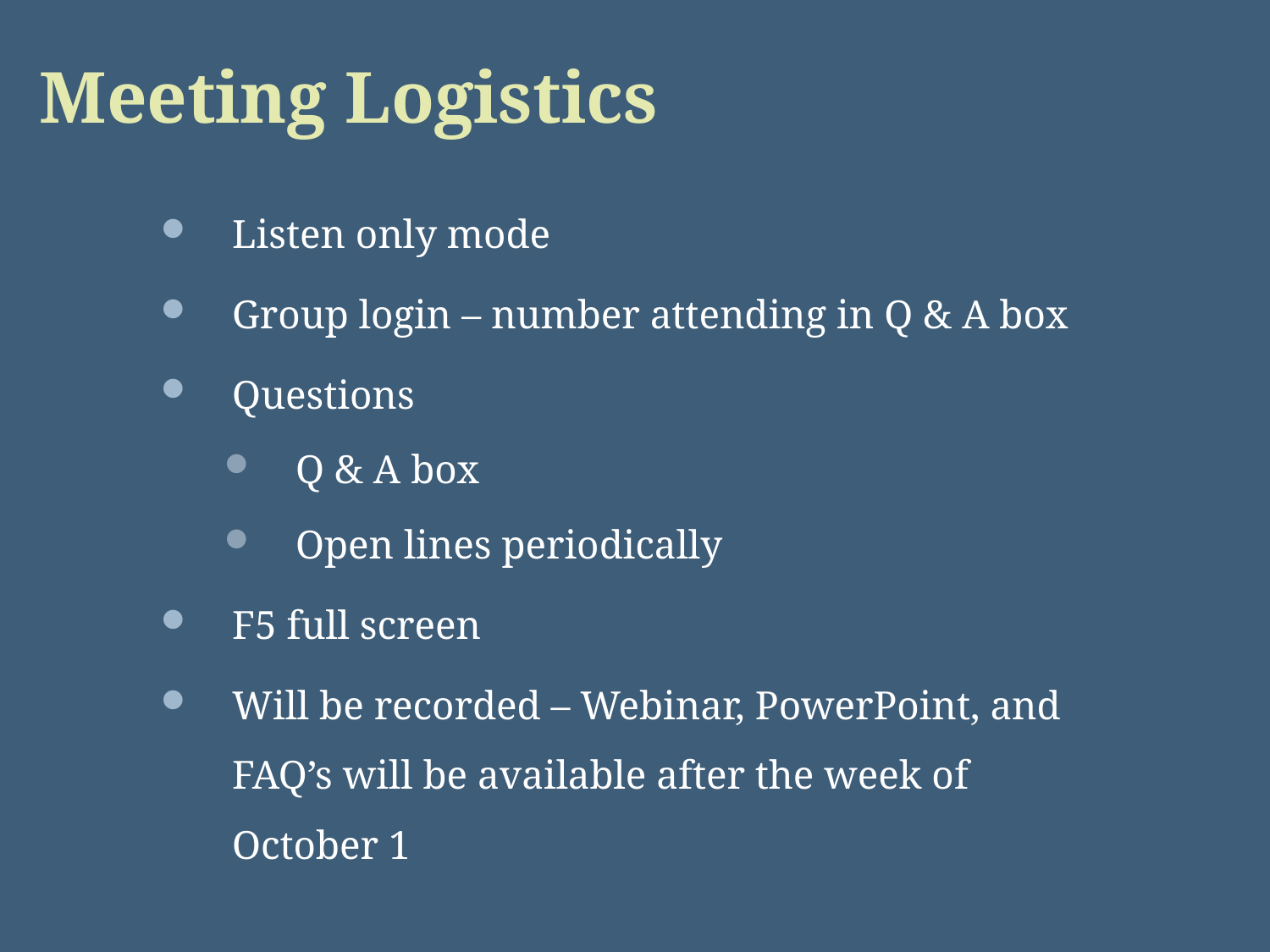

Meeting Logistics
Listen only mode
Group login – number attending in Q & A box
Questions
Q & A box
Open lines periodically
F5 full screen
Will be recorded – Webinar, PowerPoint, and FAQ’s will be available after the week of October 1